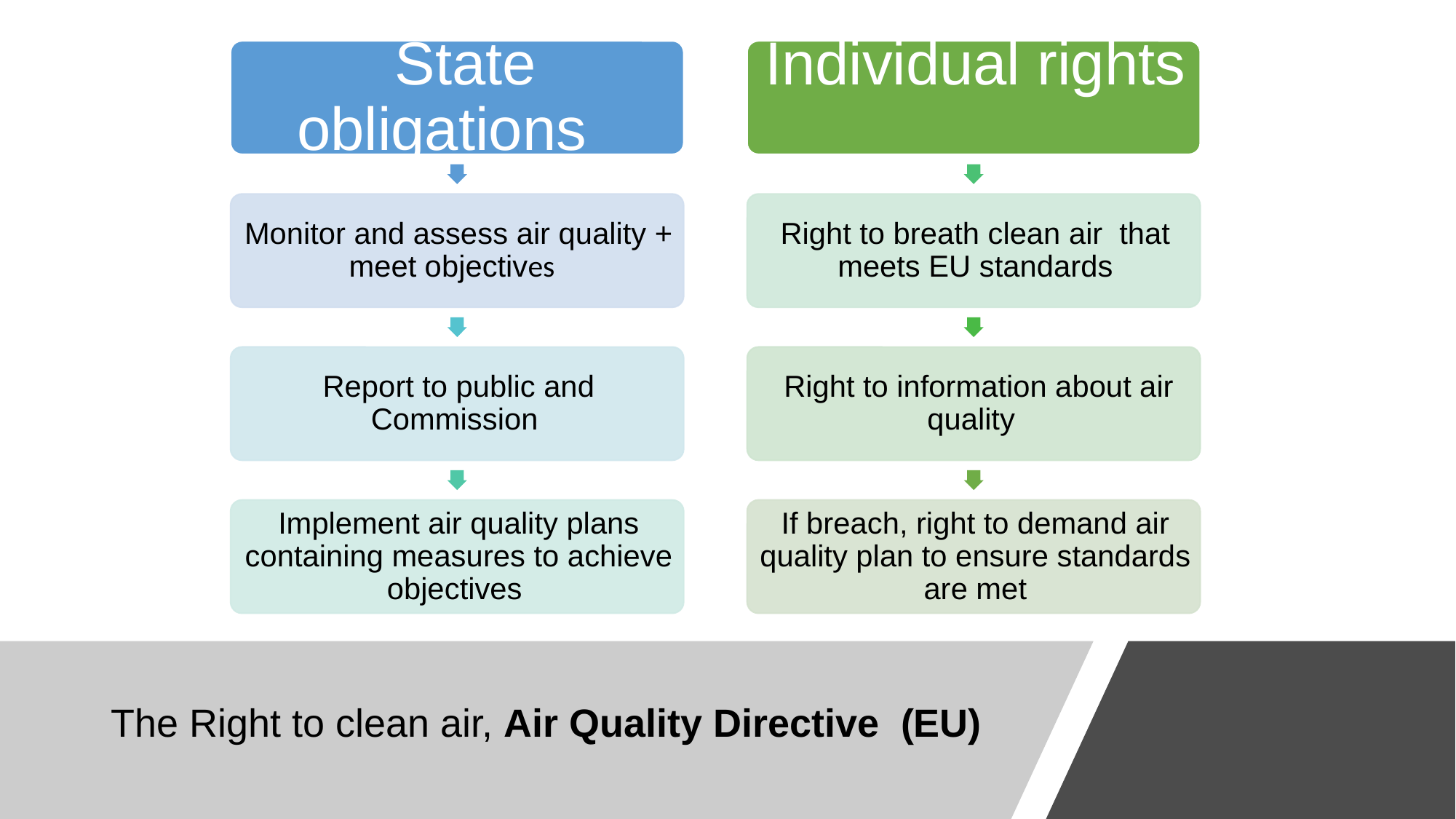

State obligations
Monitor and assess air quality + meet objectives
Report to public and Commission
Implement air quality plans containing measures to achieve objectives
Individual rights
Right to breath clean air  that meets EU standards
 Right to information about air quality
If breach, right to demand air quality plan to ensure standards are met

# The Right to clean air, Air Quality Directive  (EU)